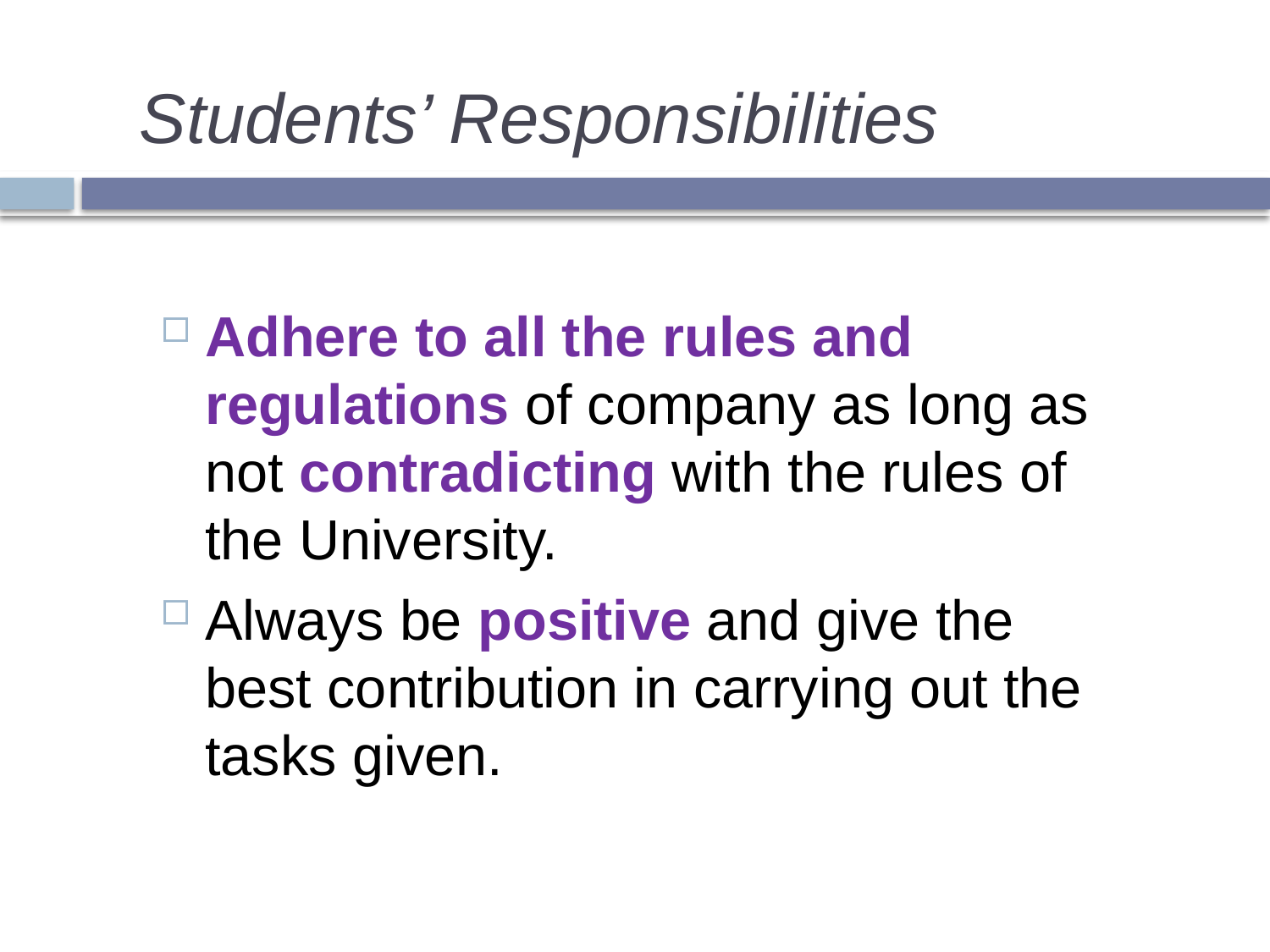

Students’ Responsibilities
Adhere to all the rules and regulations of company as long as not contradicting with the rules of the University.
Always be positive and give the best contribution in carrying out the tasks given.